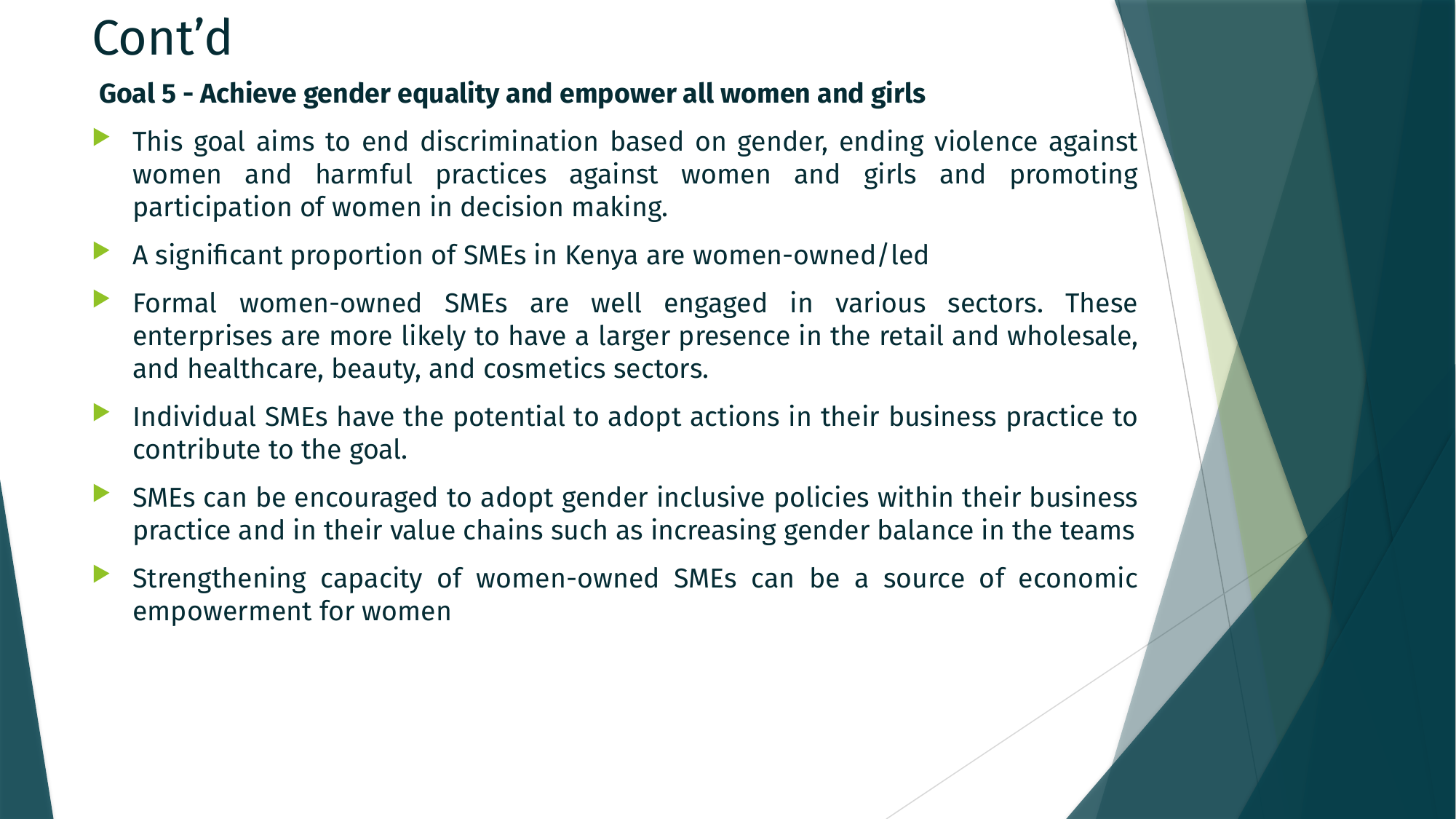

# Cont’d
 Goal 5 - Achieve gender equality and empower all women and girls
This goal aims to end discrimination based on gender, ending violence against women and harmful practices against women and girls and promoting participation of women in decision making.
A significant proportion of SMEs in Kenya are women-owned/led
Formal women-owned SMEs are well engaged in various sectors. These enterprises are more likely to have a larger presence in the retail and wholesale, and healthcare, beauty, and cosmetics sectors.
Individual SMEs have the potential to adopt actions in their business practice to contribute to the goal.
SMEs can be encouraged to adopt gender inclusive policies within their business practice and in their value chains such as increasing gender balance in the teams
Strengthening capacity of women-owned SMEs can be a source of economic empowerment for women